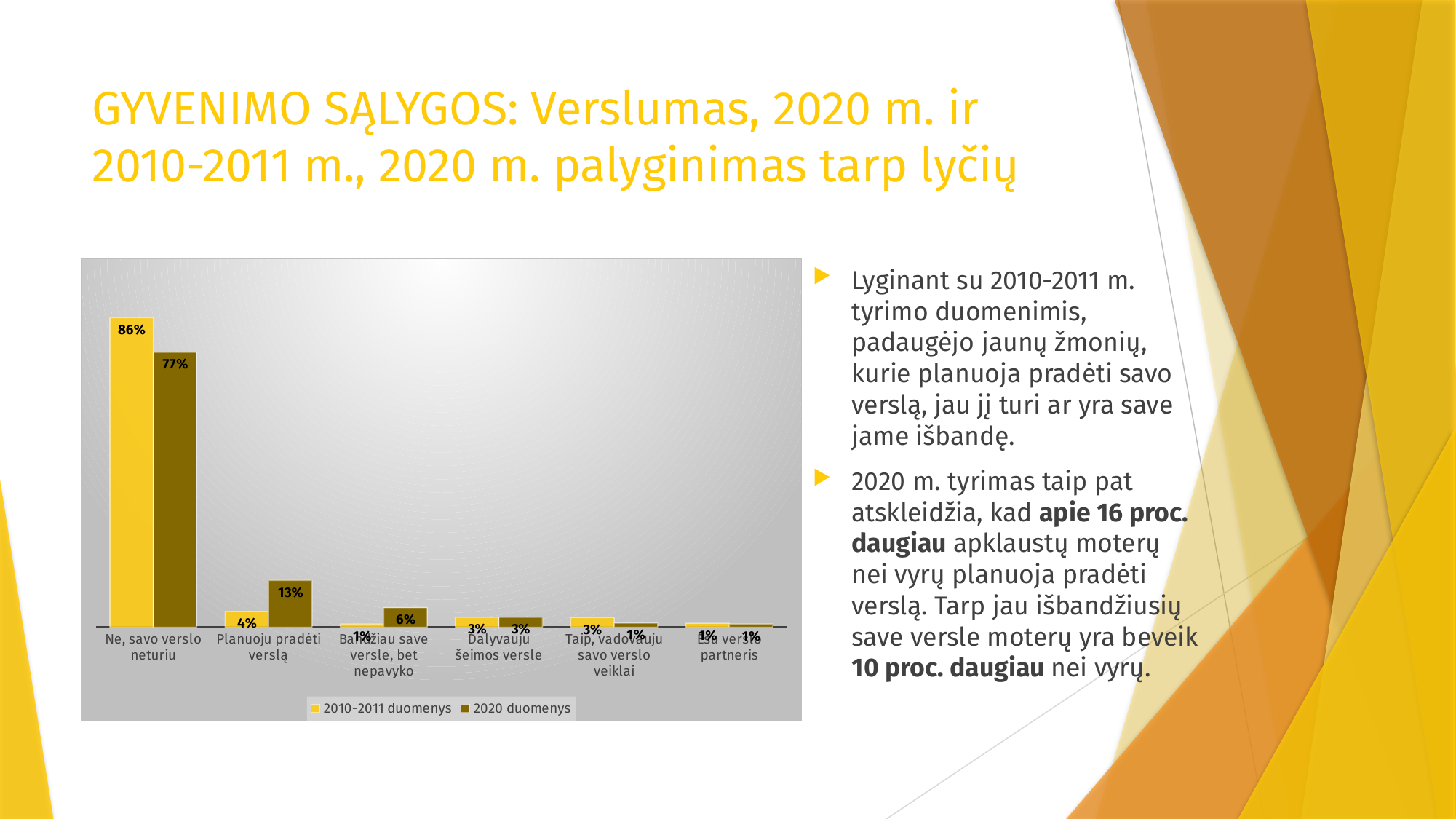

# GYVENIMO SĄLYGOS: Verslumas, 2020 m. ir 2010-2011 m., 2020 m. palyginimas tarp lyčių

### Chart

| Category | 2010-2011 duomenys | 2020 duomenys |
|---|---|---|
| Ne, savo verslo neturiu | 0.861 | 0.765 |
| Planuoju pradėti verslą | 0.044 | 0.13 |
| Bandžiau save versle, bet nepavyko | 0.009 | 0.055 |
| Dalyvauju šeimos versle | 0.028 | 0.028 |
| Taip, vadovauju savo verslo veiklai | 0.027 | 0.012 |
| Esu verslo partneris | 0.0113 | 0.009 |
Lyginant su 2010-2011 m. tyrimo duomenimis, padaugėjo jaunų žmonių, kurie planuoja pradėti savo verslą, jau jį turi ar yra save jame išbandę.
2020 m. tyrimas taip pat atskleidžia, kad apie 16 proc. daugiau apklaustų moterų nei vyrų planuoja pradėti verslą. Tarp jau išbandžiusių save versle moterų yra beveik 10 proc. daugiau nei vyrų.